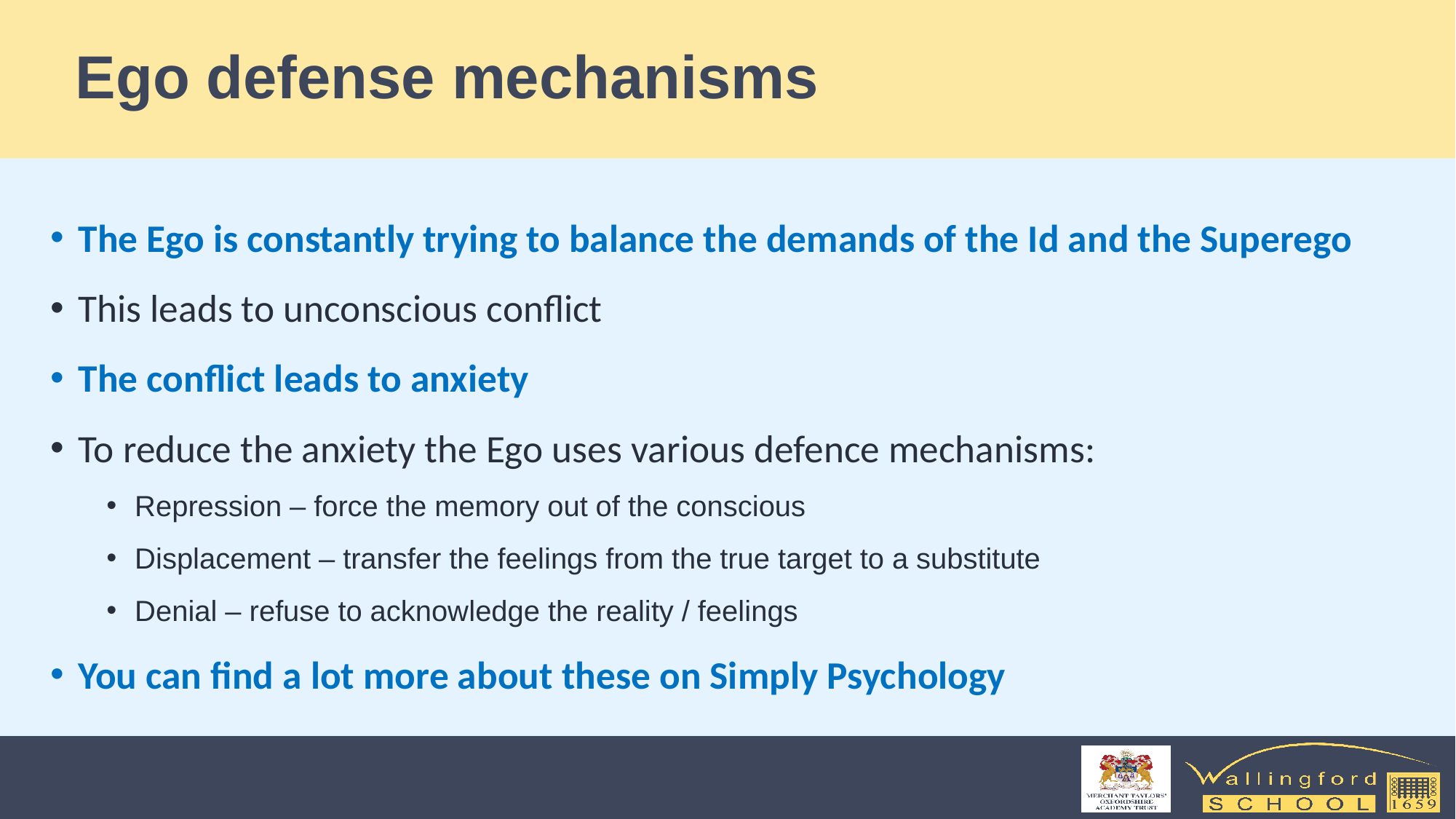

# Ego defense mechanisms
The Ego is constantly trying to balance the demands of the Id and the Superego
This leads to unconscious conflict
The conflict leads to anxiety
To reduce the anxiety the Ego uses various defence mechanisms:
Repression – force the memory out of the conscious
Displacement – transfer the feelings from the true target to a substitute
Denial – refuse to acknowledge the reality / feelings
You can find a lot more about these on Simply Psychology